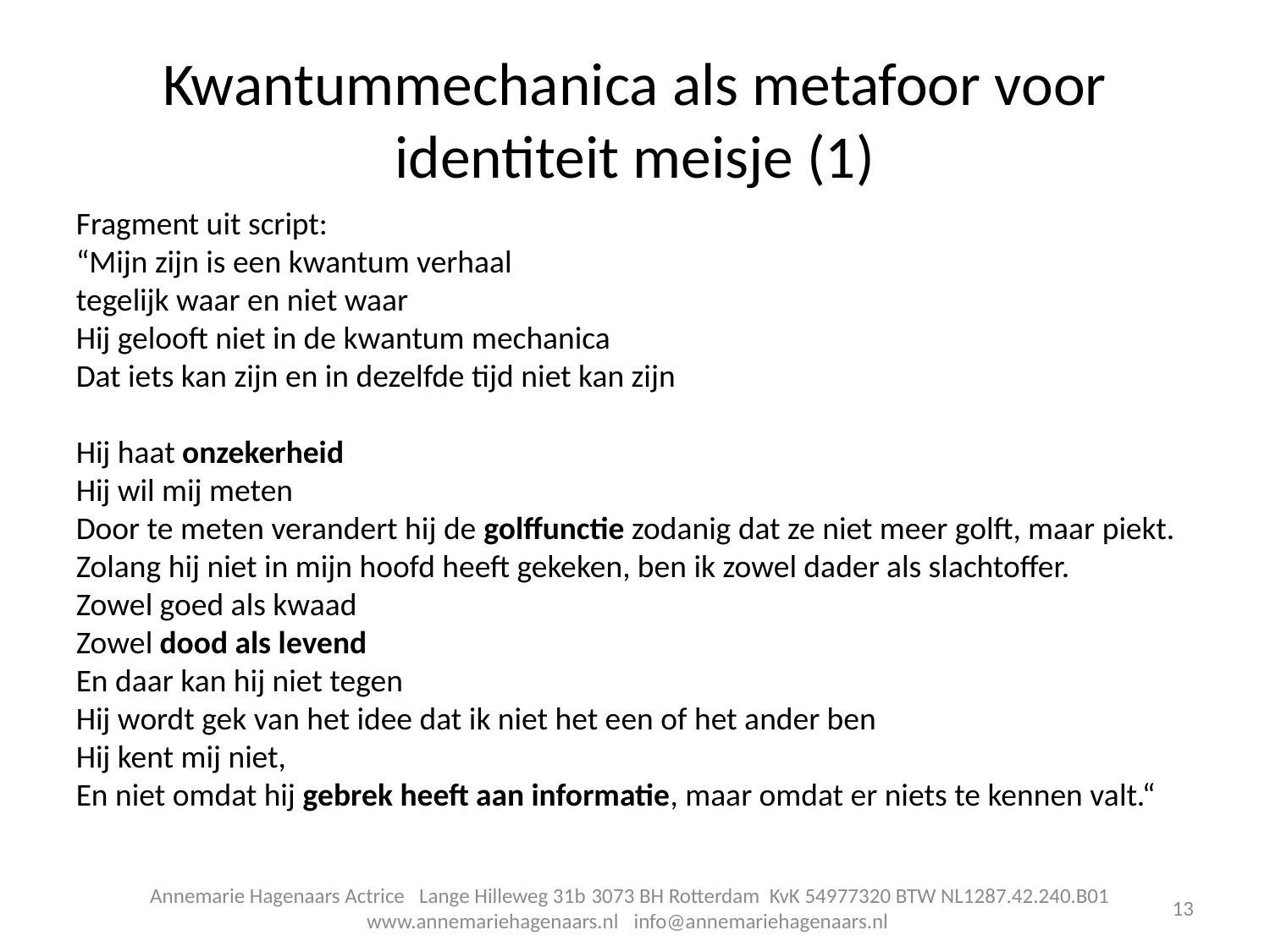

# Kwantummechanica als metafoor voor identiteit meisje (1)
Fragment uit script:
“Mijn zijn is een kwantum verhaal
tegelijk waar en niet waar
Hij gelooft niet in de kwantum mechanica
Dat iets kan zijn en in dezelfde tijd niet kan zijn

Hij haat onzekerheid
Hij wil mij meten
Door te meten verandert hij de golffunctie zodanig dat ze niet meer golft, maar piekt.
Zolang hij niet in mijn hoofd heeft gekeken, ben ik zowel dader als slachtoffer.
Zowel goed als kwaad
Zowel dood als levend
En daar kan hij niet tegen
Hij wordt gek van het idee dat ik niet het een of het ander ben
Hij kent mij niet,
En niet omdat hij gebrek heeft aan informatie, maar omdat er niets te kennen valt.“
Annemarie Hagenaars Actrice   Lange Hilleweg 31b 3073 BH Rotterdam  KvK 54977320 BTW NL1287.42.240.B01
www.annemariehagenaars.nl   info@annemariehagenaars.nl
13